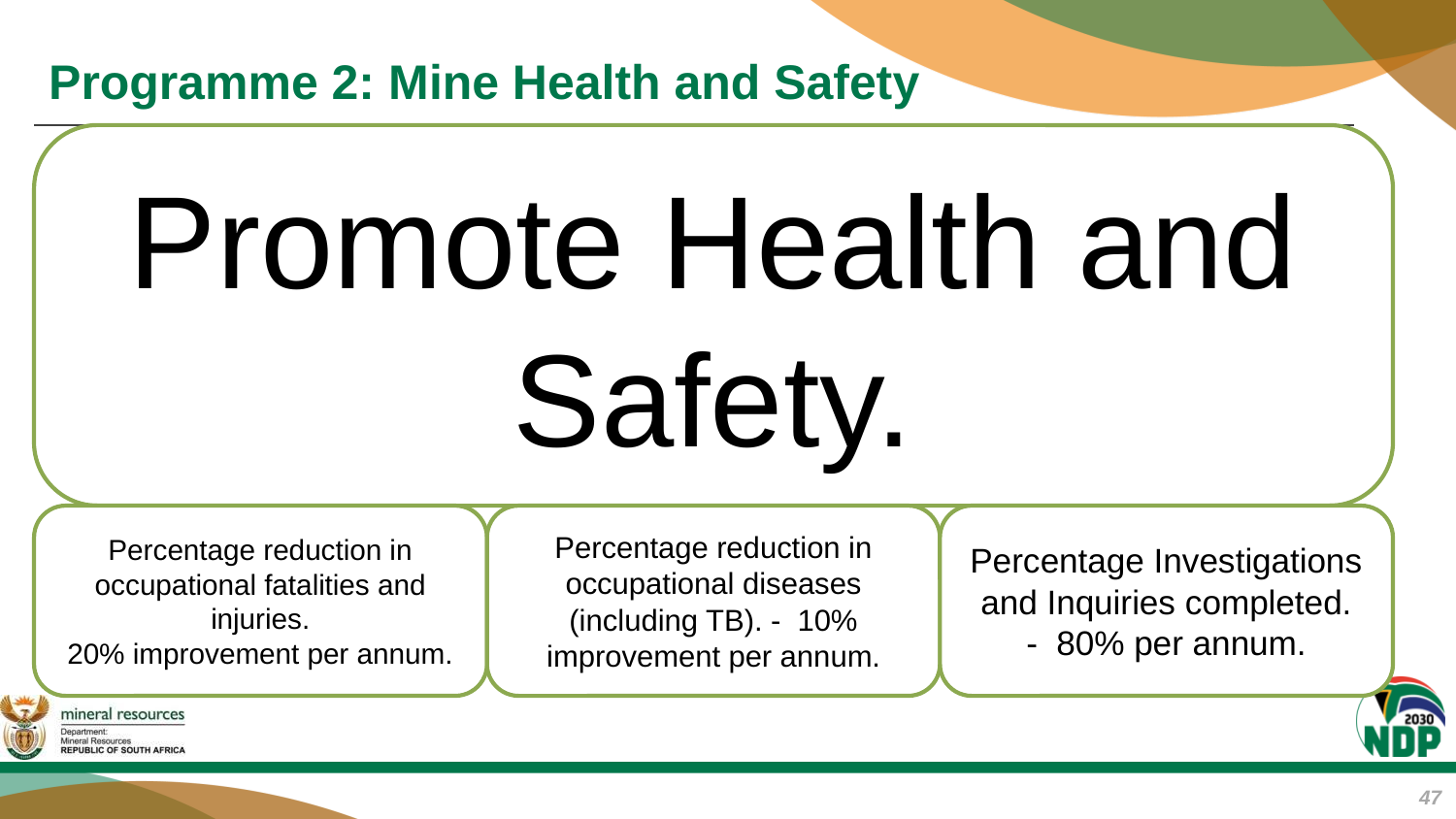

# Programme 2: Mine Health and Safety
Promote Health and Safety.
Percentage reduction in occupational fatalities and injuries.
20% improvement per annum.
Percentage reduction in occupational diseases (including TB). -  10% improvement per annum.
Percentage Investigations and Inquiries completed.
-  80% per annum.
47